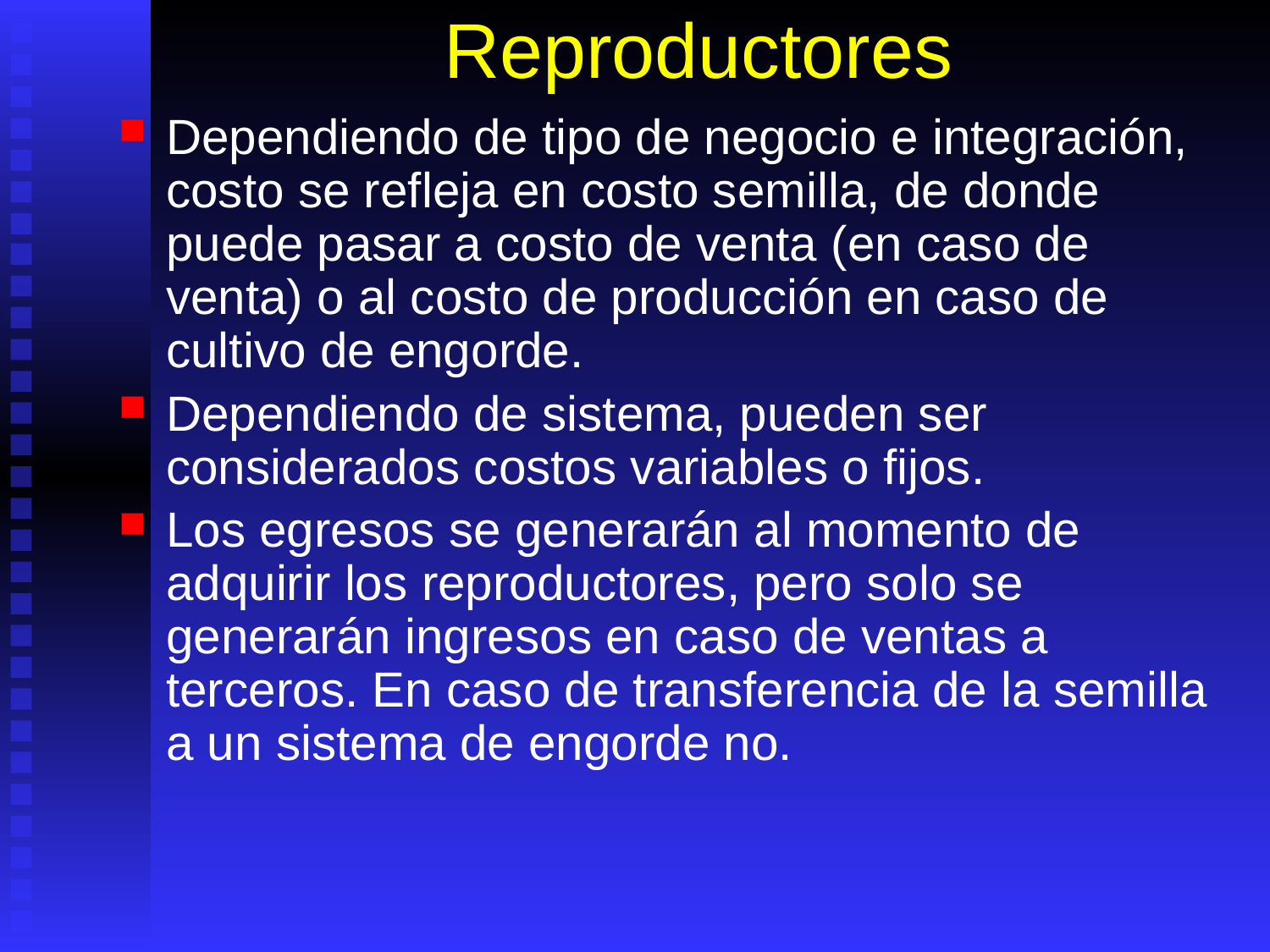

# Reproductores
Dependiendo de tipo de negocio e integración, costo se refleja en costo semilla, de donde puede pasar a costo de venta (en caso de venta) o al costo de producción en caso de cultivo de engorde.
Dependiendo de sistema, pueden ser considerados costos variables o fijos.
Los egresos se generarán al momento de adquirir los reproductores, pero solo se generarán ingresos en caso de ventas a terceros. En caso de transferencia de la semilla a un sistema de engorde no.